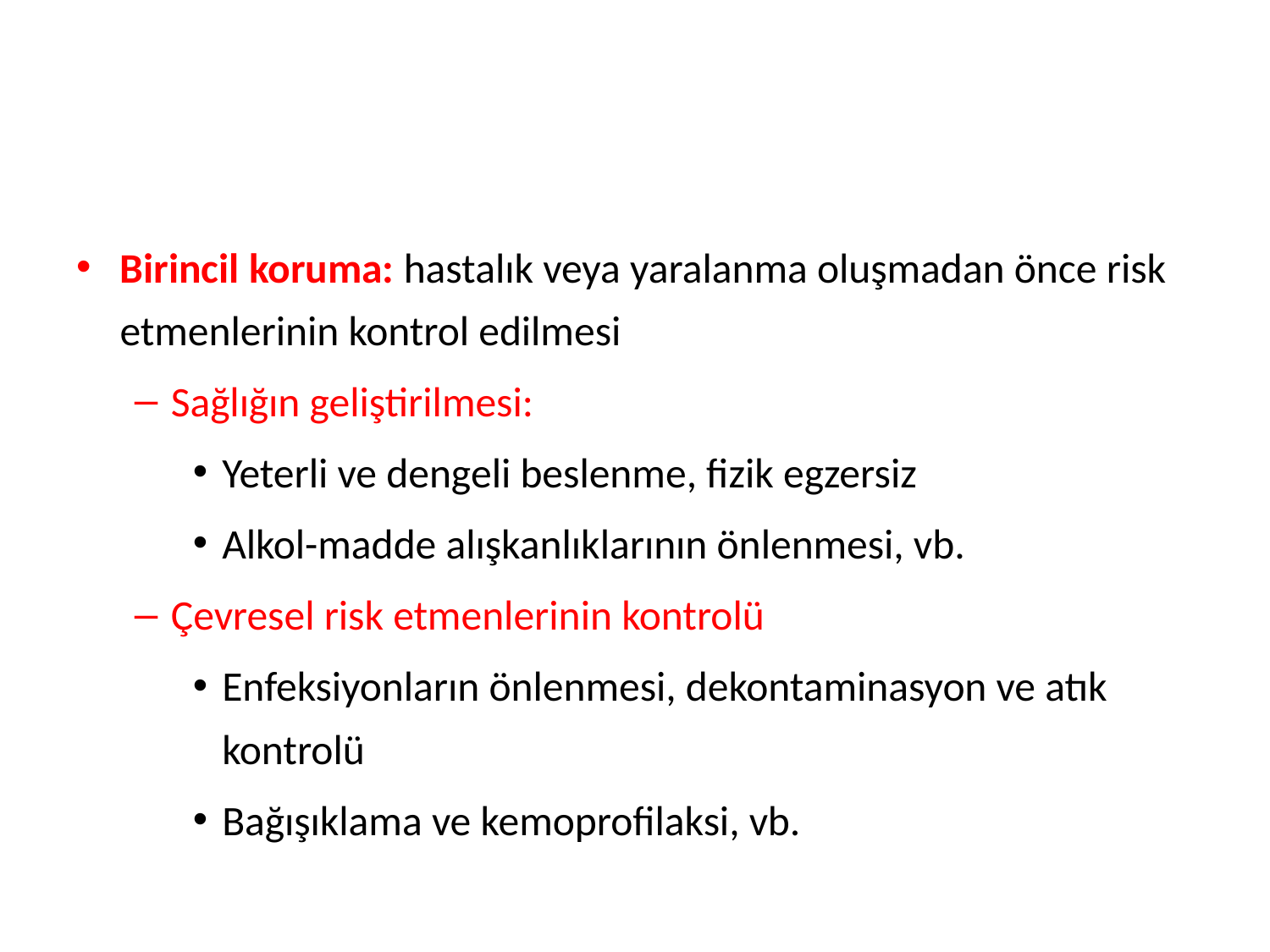

#
Birincil koruma: hastalık veya yaralanma oluşmadan önce risk etmenlerinin kontrol edilmesi
Sağlığın geliştirilmesi:
Yeterli ve dengeli beslenme, fizik egzersiz
Alkol-madde alışkanlıklarının önlenmesi, vb.
Çevresel risk etmenlerinin kontrolü
Enfeksiyonların önlenmesi, dekontaminasyon ve atık kontrolü
Bağışıklama ve kemoprofilaksi, vb.